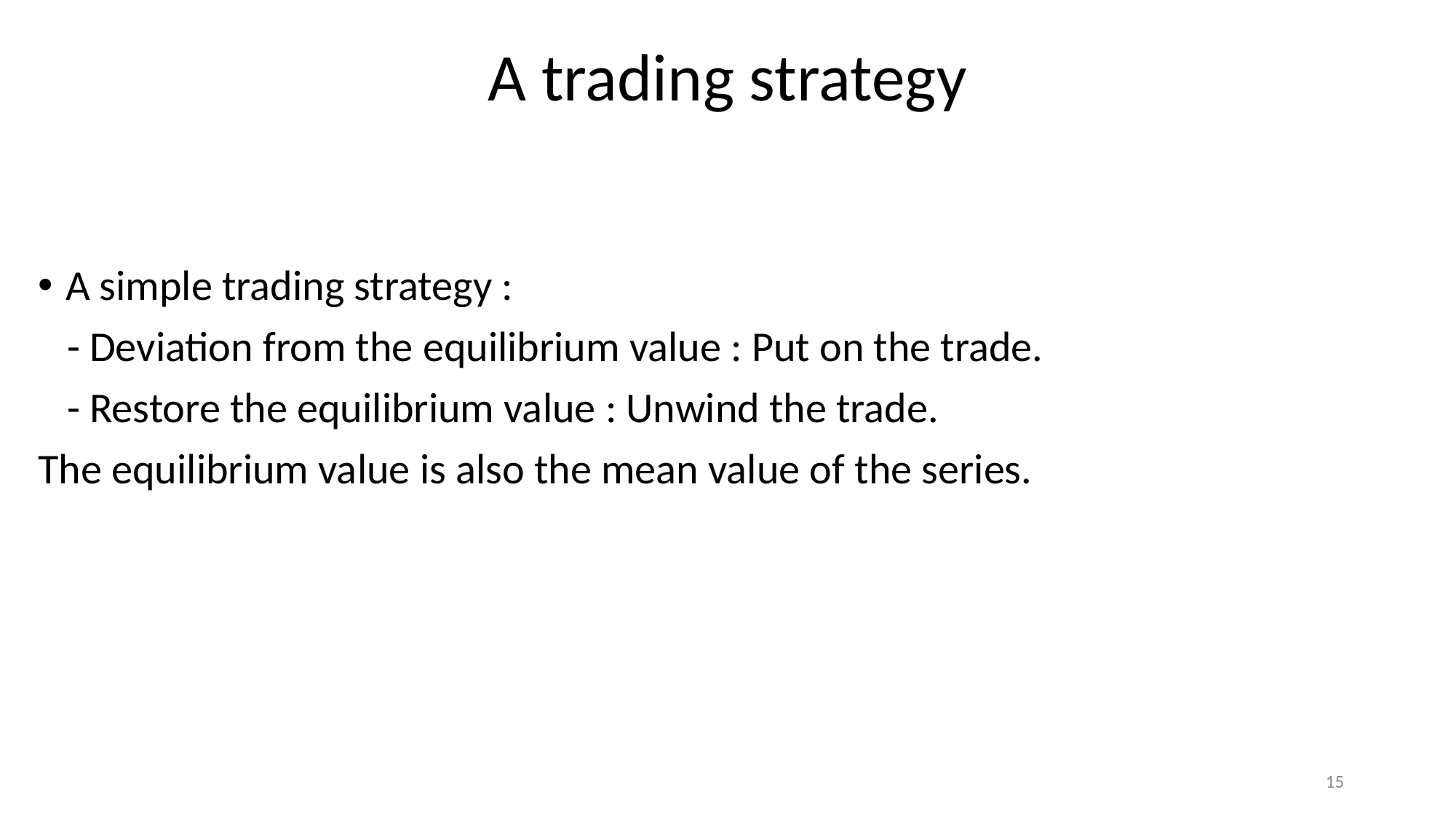

# A trading strategy
A simple trading strategy :
   - Deviation from the equilibrium value : Put on the trade.
   - Restore the equilibrium value : Unwind the trade.
The equilibrium value is also the mean value of the series.
15